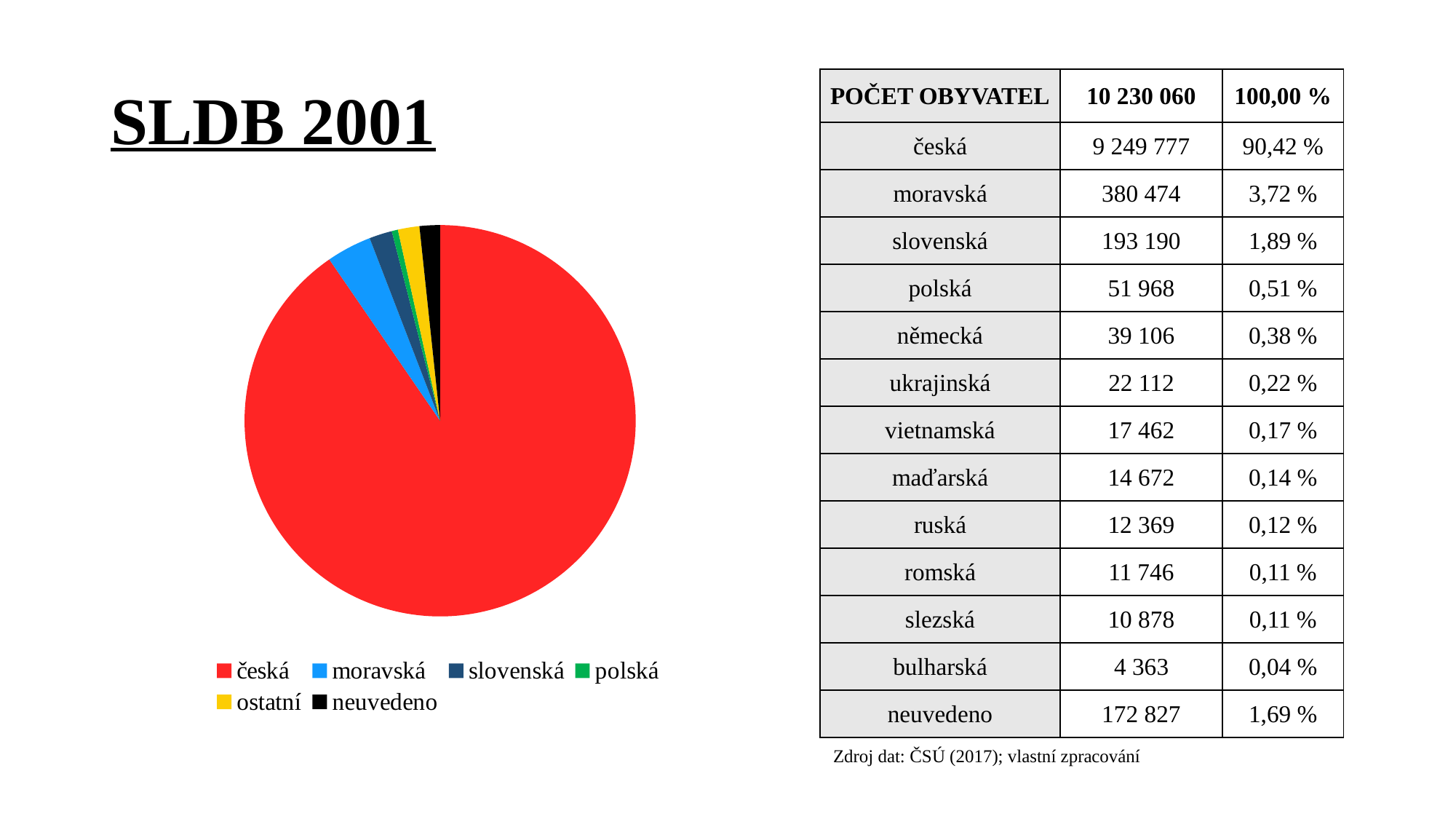

# SLDB 2001
| POČET OBYVATEL | 10 230 060 | 100,00 % |
| --- | --- | --- |
| česká | 9 249 777 | 90,42 % |
| moravská | 380 474 | 3,72 % |
| slovenská | 193 190 | 1,89 % |
| polská | 51 968 | 0,51 % |
| německá | 39 106 | 0,38 % |
| ukrajinská | 22 112 | 0,22 % |
| vietnamská | 17 462 | 0,17 % |
| maďarská | 14 672 | 0,14 % |
| ruská | 12 369 | 0,12 % |
| romská | 11 746 | 0,11 % |
| slezská | 10 878 | 0,11 % |
| bulharská | 4 363 | 0,04 % |
| neuvedeno | 172 827 | 1,69 % |

### Chart

| Category |  |
|---|---|
| česká | 9249777.0 |
| moravská | 380474.0 |
| slovenská | 193190.0 |
| polská | 51968.0 |
| ostatní | 181824.0 |
| neuvedeno | 172827.0 |
Zdroj dat: ČSÚ (2017); vlastní zpracování